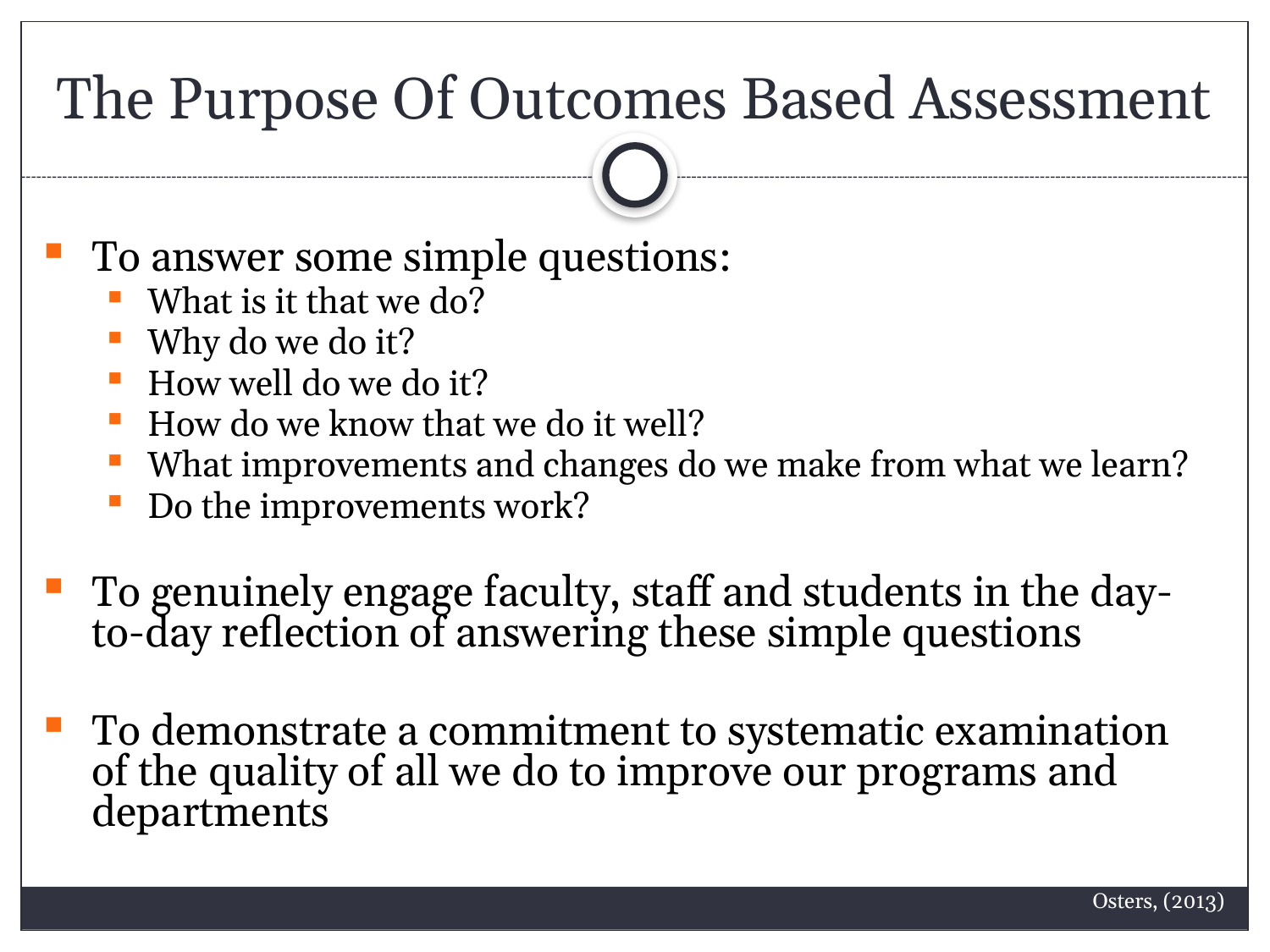

# The Purpose Of Outcomes Based Assessment
To answer some simple questions:
What is it that we do?
Why do we do it?
How well do we do it?
How do we know that we do it well?
What improvements and changes do we make from what we learn?
Do the improvements work?

To genuinely engage faculty, staff and students in the day-to-day reflection of answering these simple questions

To demonstrate a commitment to systematic examination of the quality of all we do to improve our programs and departments

Osters, (2013)